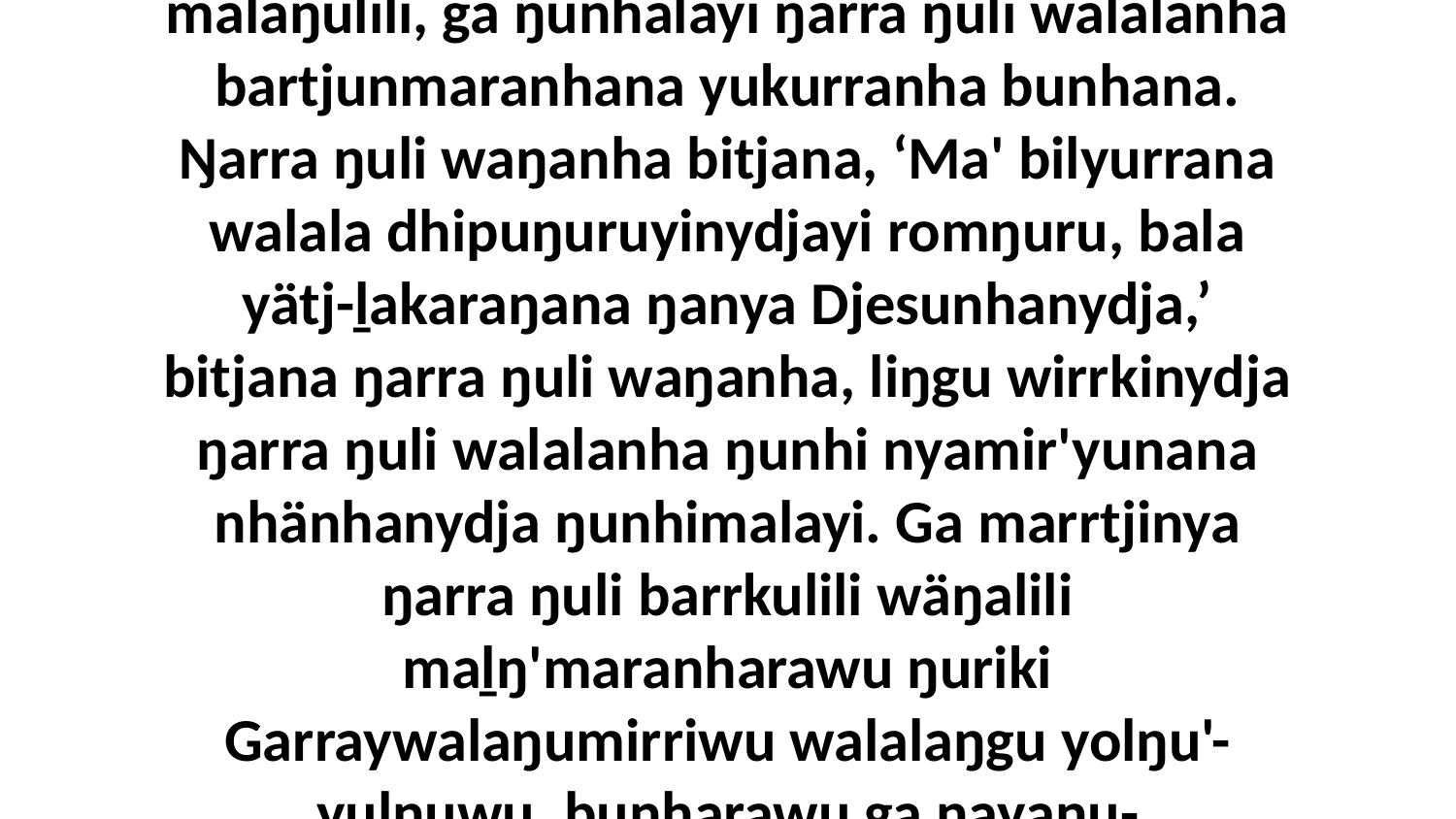

11 Bitjana liŋgu ŋarranydja ŋuli ŋunhi ŋäthilinydja marrtjinya ŋunha walalaŋgala buku-ŋal'yunaramirrililinydja ŋunhi buṉbulili malaŋulili, ga ŋunhalayi ŋarra ŋuli walalanha bartjunmaranhana yukurranha bunhana. Ŋarra ŋuli waŋanha bitjana, ‘Ma' bilyurrana walala dhipuŋuruyinydjayi romŋuru, bala yätj-ḻakaraŋana ŋanya Djesunhanydja,’ bitjana ŋarra ŋuli waŋanha, liŋgu wirrkinydja ŋarra ŋuli walalanha ŋunhi nyamir'yunana nhänhanydja ŋunhimalayi. Ga marrtjinya ŋarra ŋuli barrkulili wäŋalili maḻŋ'maranharawu ŋuriki Garraywalaŋumirriwu walalaŋgu yolŋu'-yulŋuwu, bunharawu ga ŋayaŋu-yätjkunharawuna walalaŋgu.Bol ḻakaranhamina ŋurikiynha ŋunhi ŋayi bilyurruna bala malthurrunana Djesuwa